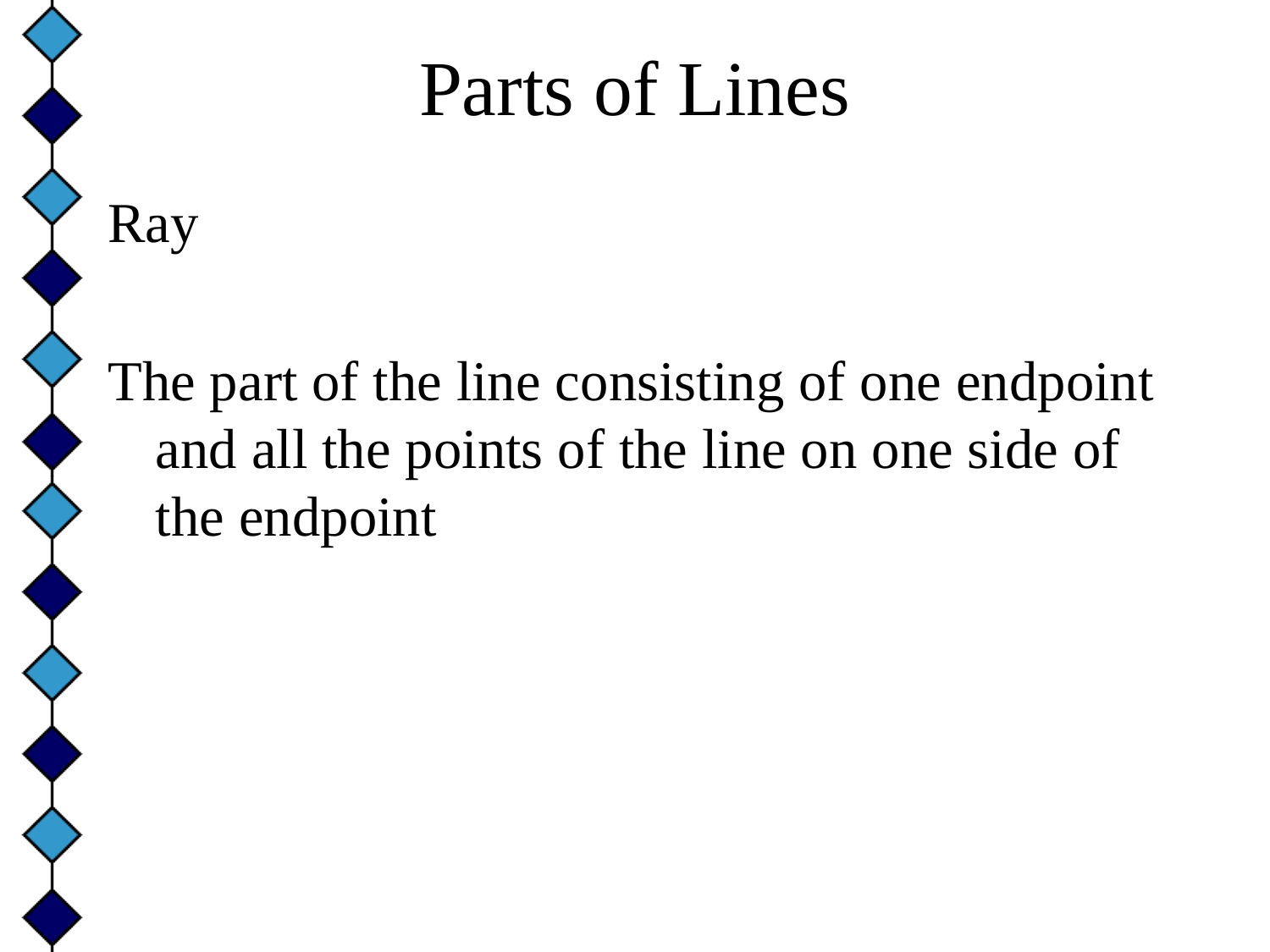

# Parts of Lines
Ray

The part of the line consisting of one endpoint and all the points of the line on one side of the endpoint